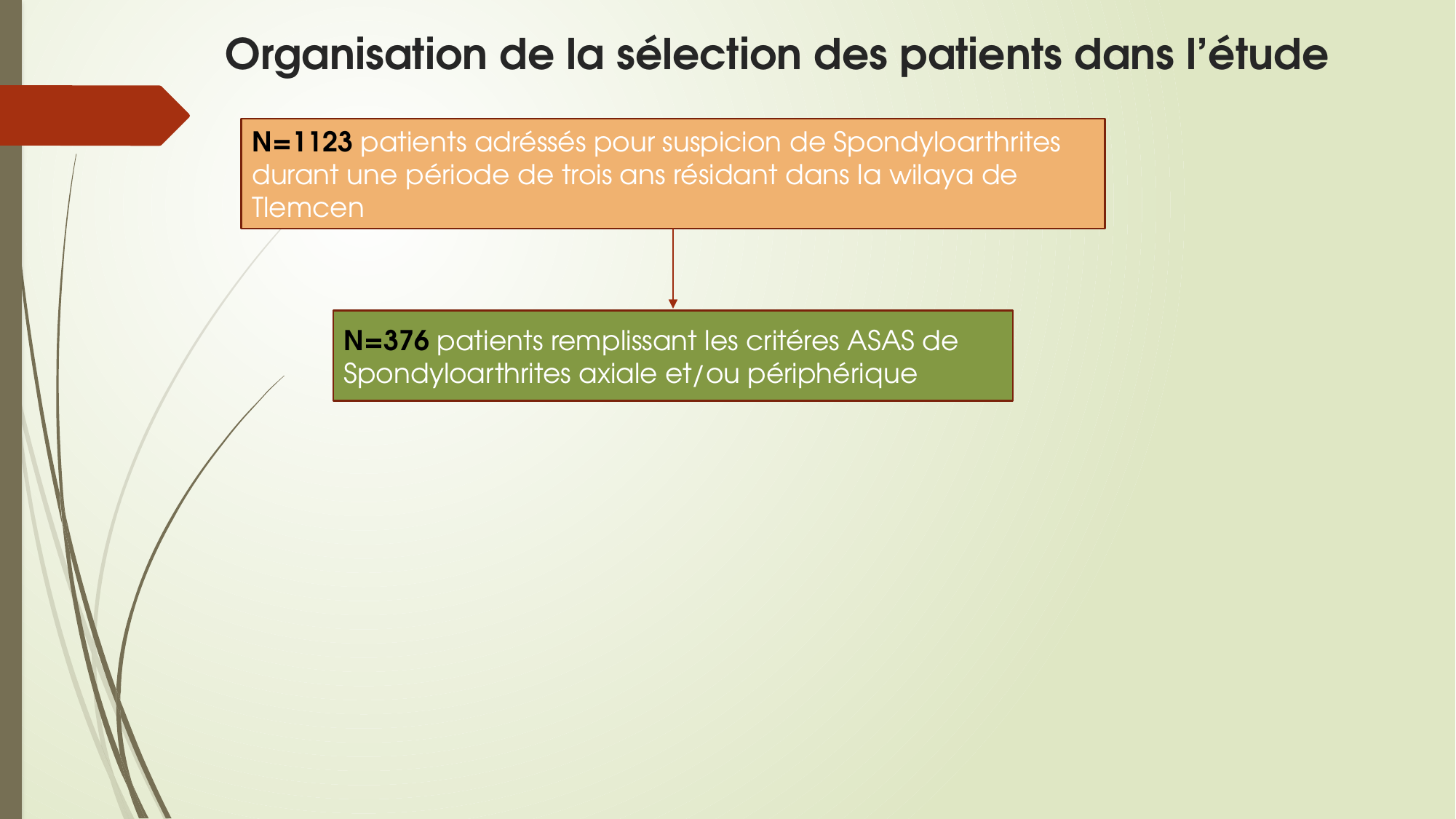

# Organisation de la sélection des patients dans l’étude
N=1123 patients adréssés pour suspicion de Spondyloarthrites durant une période de trois ans résidant dans la wilaya de Tlemcen
N=376 patients remplissant les critéres ASAS de Spondyloarthrites axiale et/ou périphérique